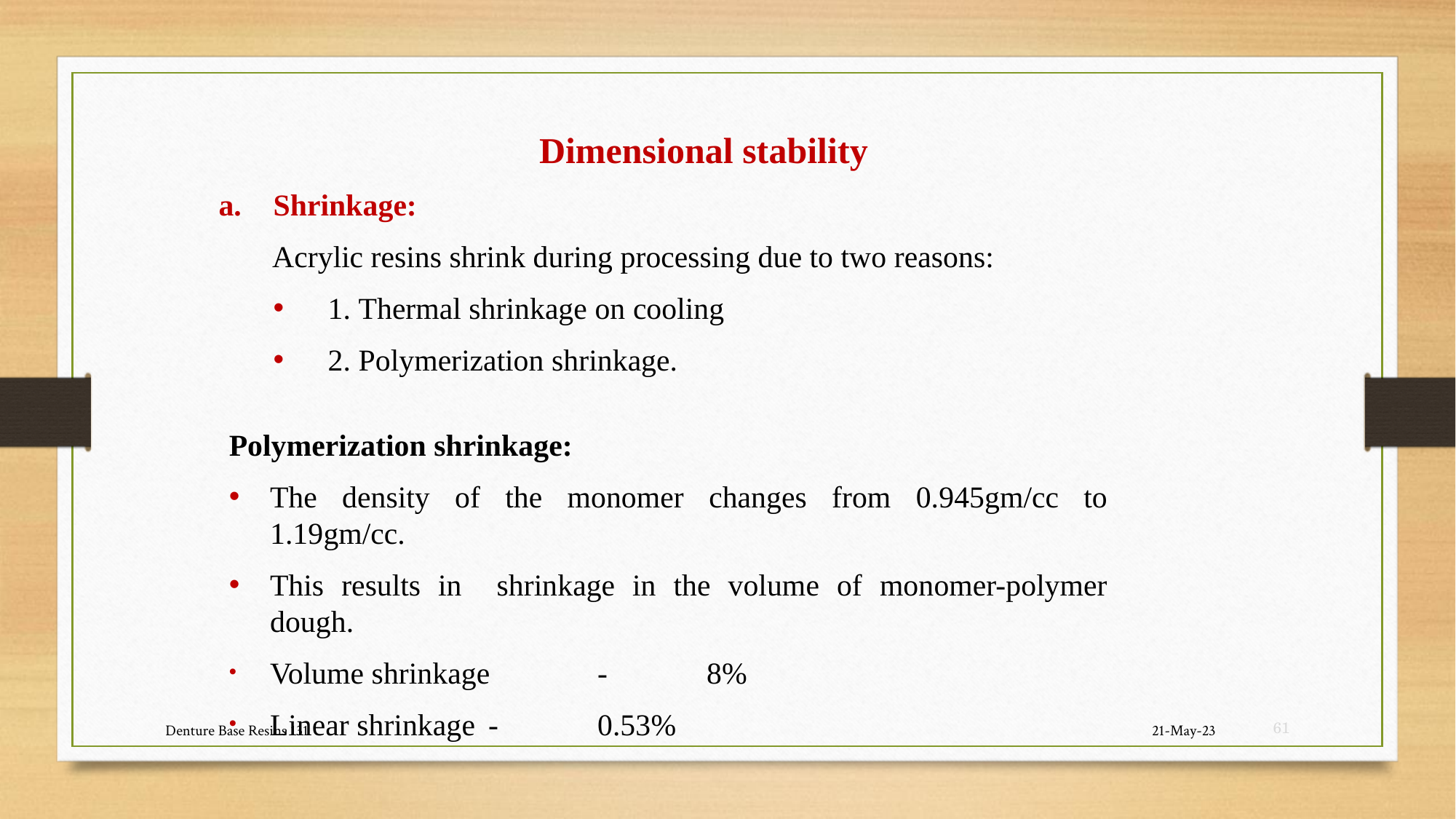

Dimensional stability
Shrinkage:
       Acrylic resins shrink during processing due to two reasons:
1. Thermal shrinkage on cooling
2. Polymerization shrinkage.
Polymerization shrinkage:
The density of the monomer changes from 0.945gm/cc to 1.19gm/cc.
This results in  shrinkage in the volume of monomer-polymer dough.
Volume shrinkage	-	8%
Linear shrinkage	-	0.53%
Denture Base Resins 131
21-May-23
61